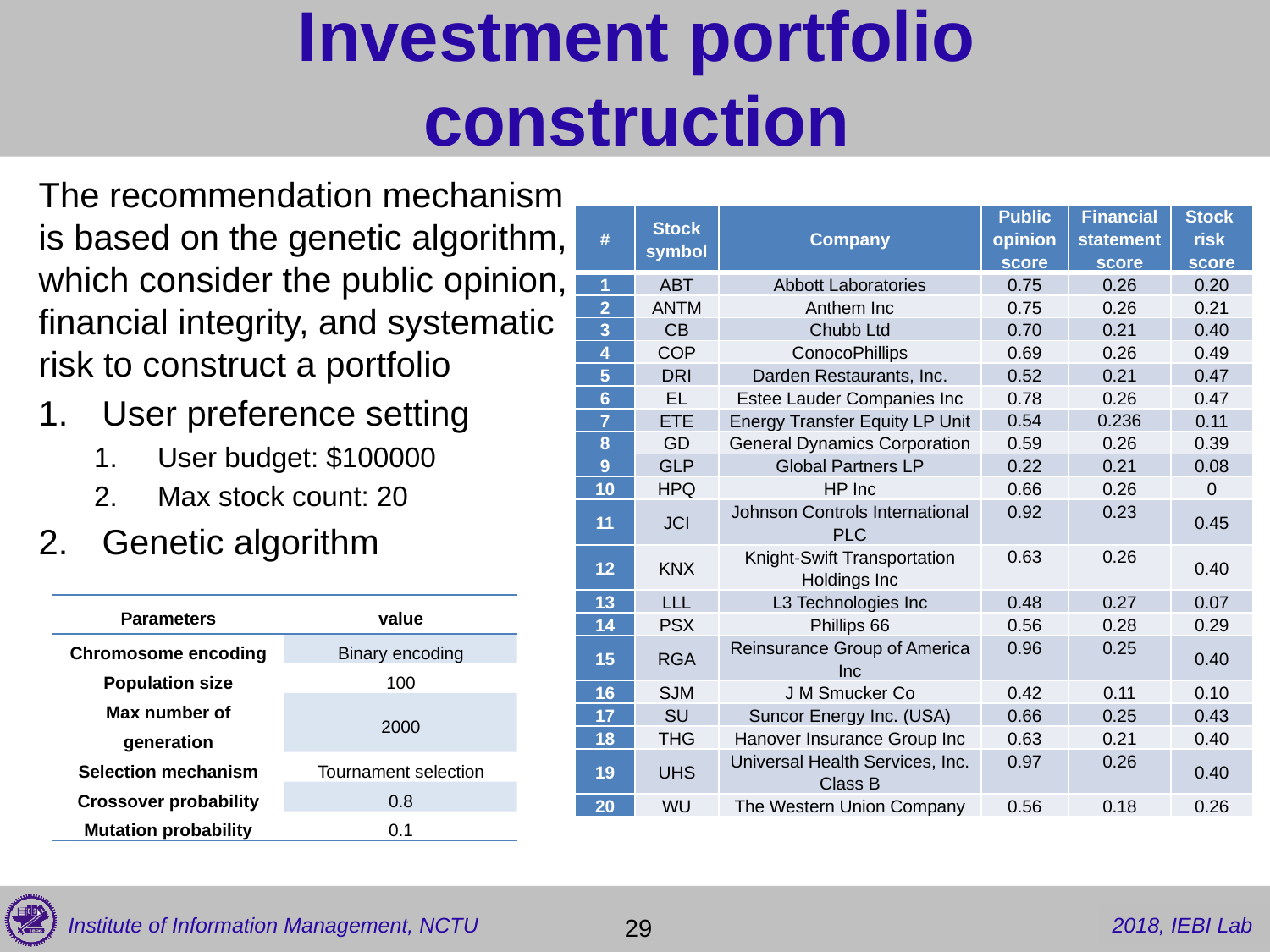

# Investment portfolio construction
The recommendation mechanism is based on the genetic algorithm, which consider the public opinion, financial integrity, and systematic risk to construct a portfolio
User preference setting
User budget: $100000
Max stock count: 20
Genetic algorithm

| # | Stock symbol | Company | Public opinion score | Financial statement score | Stock risk score |
| --- | --- | --- | --- | --- | --- |
| 1 | ABT | Abbott Laboratories | 0.75 | 0.26 | 0.20 |
| 2 | ANTM | Anthem Inc | 0.75 | 0.26 | 0.21 |
| 3 | CB | Chubb Ltd | 0.70 | 0.21 | 0.40 |
| 4 | COP | ConocoPhillips | 0.69 | 0.26 | 0.49 |
| 5 | DRI | Darden Restaurants, Inc. | 0.52 | 0.21 | 0.47 |
| 6 | EL | Estee Lauder Companies Inc | 0.78 | 0.26 | 0.47 |
| 7 | ETE | Energy Transfer Equity LP Unit | 0.54 | 0.236 | 0.11 |
| 8 | GD | General Dynamics Corporation | 0.59 | 0.26 | 0.39 |
| 9 | GLP | Global Partners LP | 0.22 | 0.21 | 0.08 |
| 10 | HPQ | HP Inc | 0.66 | 0.26 | 0 |
| 11 | JCI | Johnson Controls International PLC | 0.92 | 0.23 | 0.45 |
| 12 | KNX | Knight-Swift Transportation Holdings Inc | 0.63 | 0.26 | 0.40 |
| 13 | LLL | L3 Technologies Inc | 0.48 | 0.27 | 0.07 |
| 14 | PSX | Phillips 66 | 0.56 | 0.28 | 0.29 |
| 15 | RGA | Reinsurance Group of America Inc | 0.96 | 0.25 | 0.40 |
| 16 | SJM | J M Smucker Co | 0.42 | 0.11 | 0.10 |
| 17 | SU | Suncor Energy Inc. (USA) | 0.66 | 0.25 | 0.43 |
| 18 | THG | Hanover Insurance Group Inc | 0.63 | 0.21 | 0.40 |
| 19 | UHS | Universal Health Services, Inc. Class B | 0.97 | 0.26 | 0.40 |
| 20 | WU | The Western Union Company | 0.56 | 0.18 | 0.26 |
| Parameters | value |
| --- | --- |
| Chromosome encoding | Binary encoding |
| Population size | 100 |
| Max number of generation | 2000 |
| Selection mechanism | Tournament selection |
| Crossover probability | 0.8 |
| Mutation probability | 0.1 |
   29